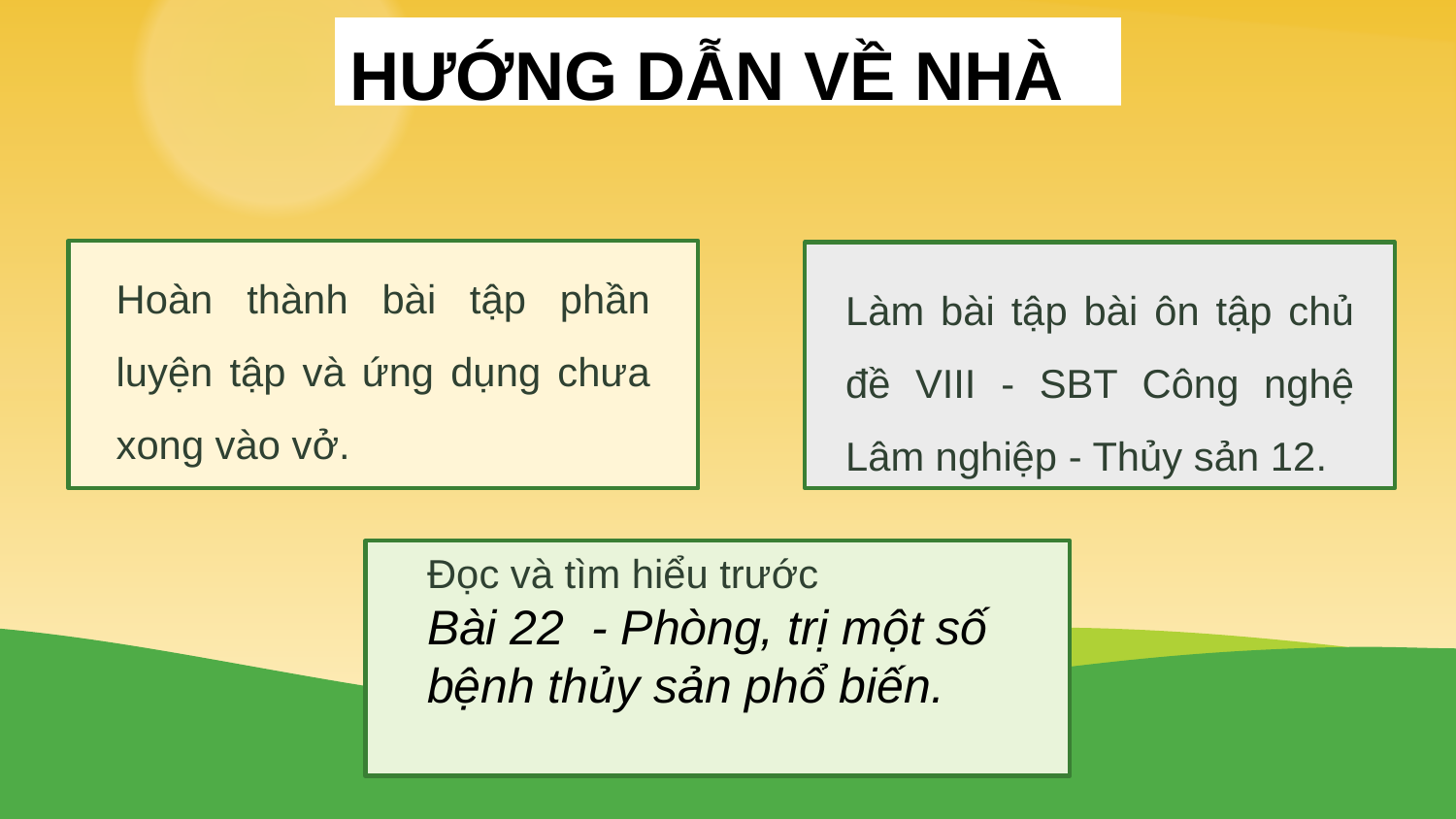

HƯỚNG DẪN VỀ NHÀ

Hoàn thành bài tập phần luyện tập và ứng dụng chưa xong vào vở.

Làm bài tập bài ôn tập chủ đề VIII - SBT Công nghệ Lâm nghiệp - Thủy sản 12.

Đọc và tìm hiểu trước
Bài 22  - Phòng, trị một số bệnh thủy sản phổ biến.